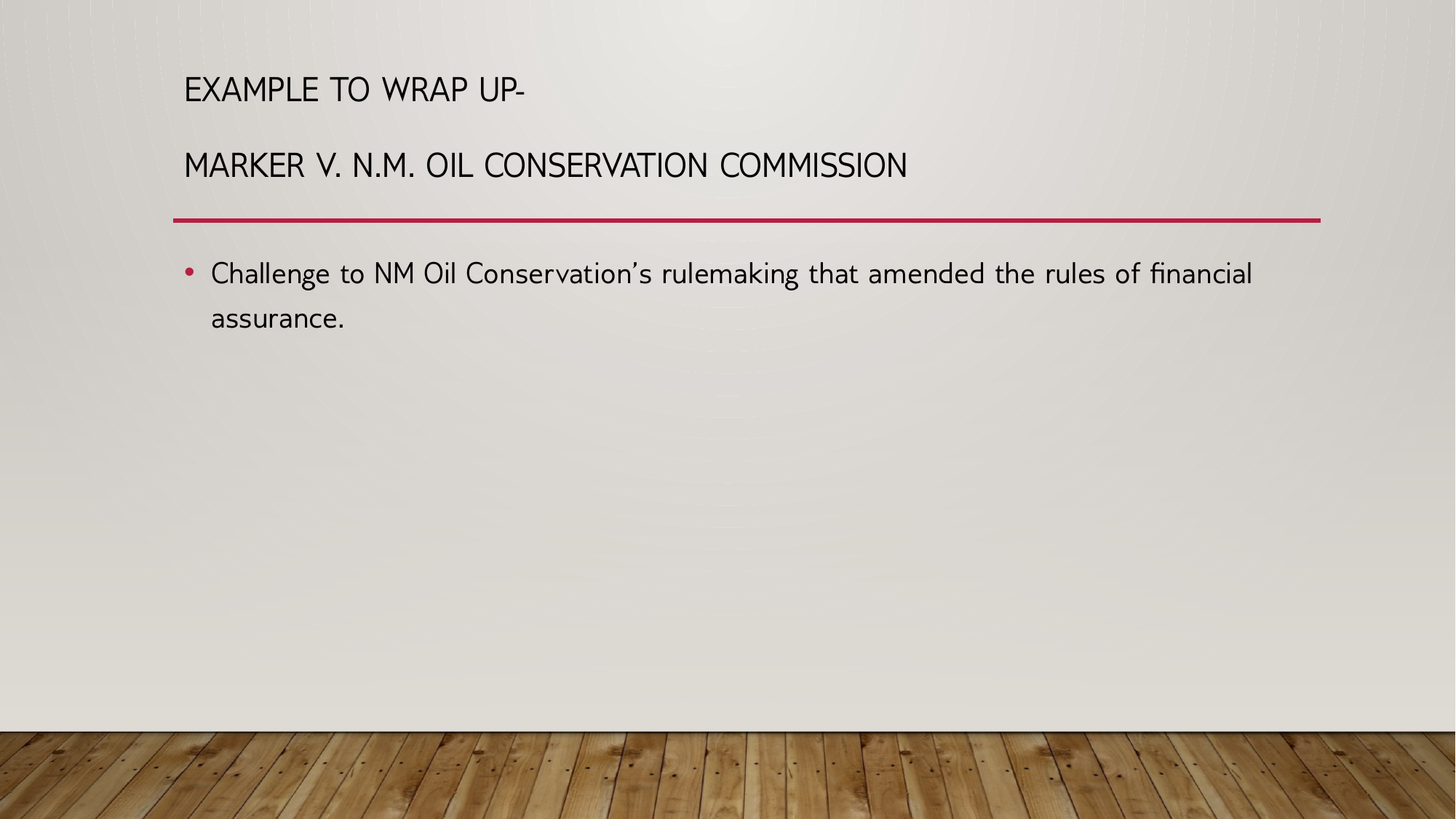

# Example to wrap up- Marker v. N.M. oil conservation commission
Challenge to NM Oil Conservation’s rulemaking that amended the rules of financial assurance.